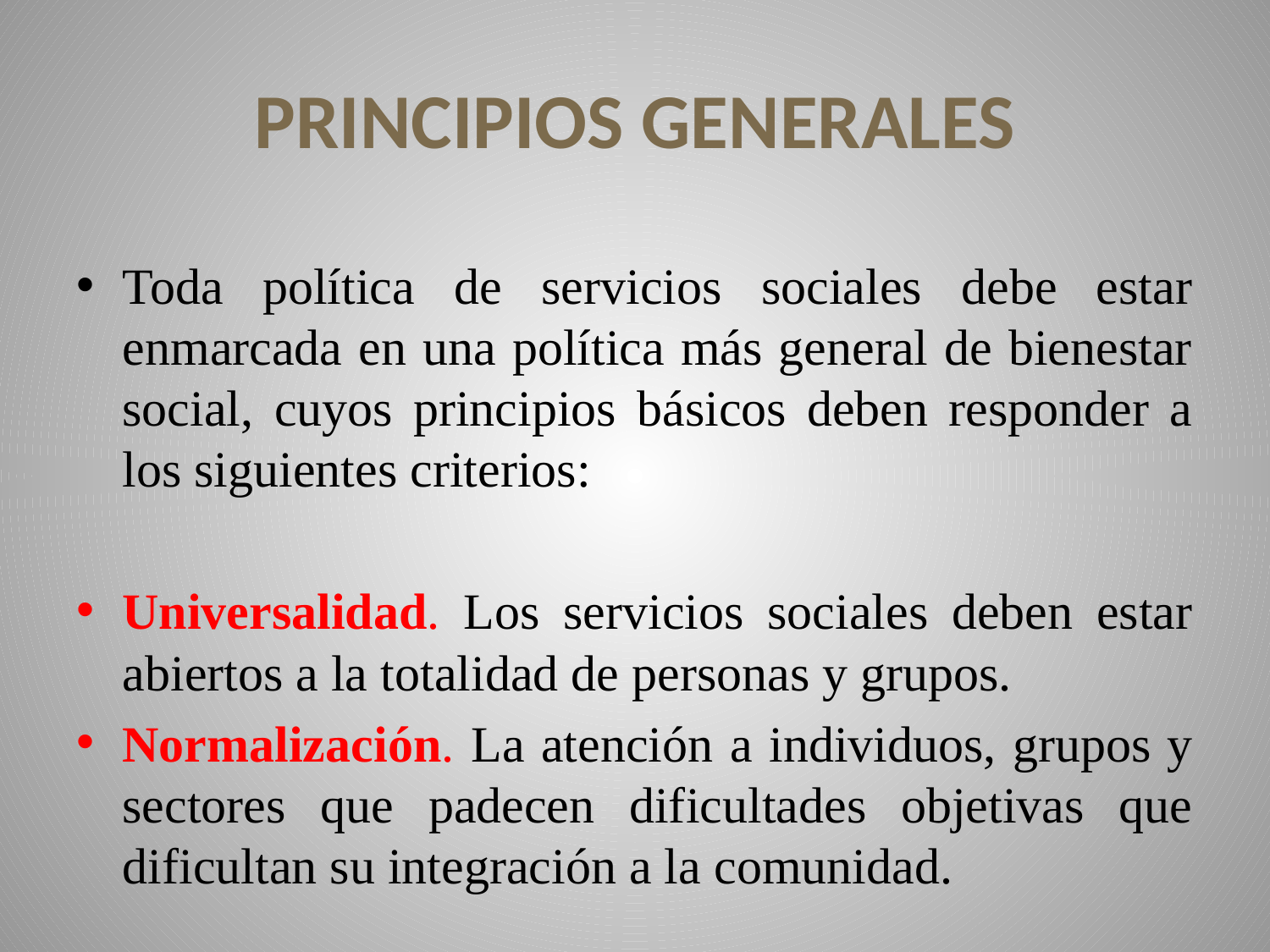

# PRINCIPIOS GENERALES

Toda política de servicios sociales debe estar enmarcada en una política más general de bienestar social, cuyos principios básicos deben responder a los siguientes criterios:

Universalidad. Los servicios sociales deben estar abiertos a la totalidad de personas y grupos.
Normalización. La atención a individuos, grupos y sectores que padecen dificultades objetivas que dificultan su integración a la comunidad.